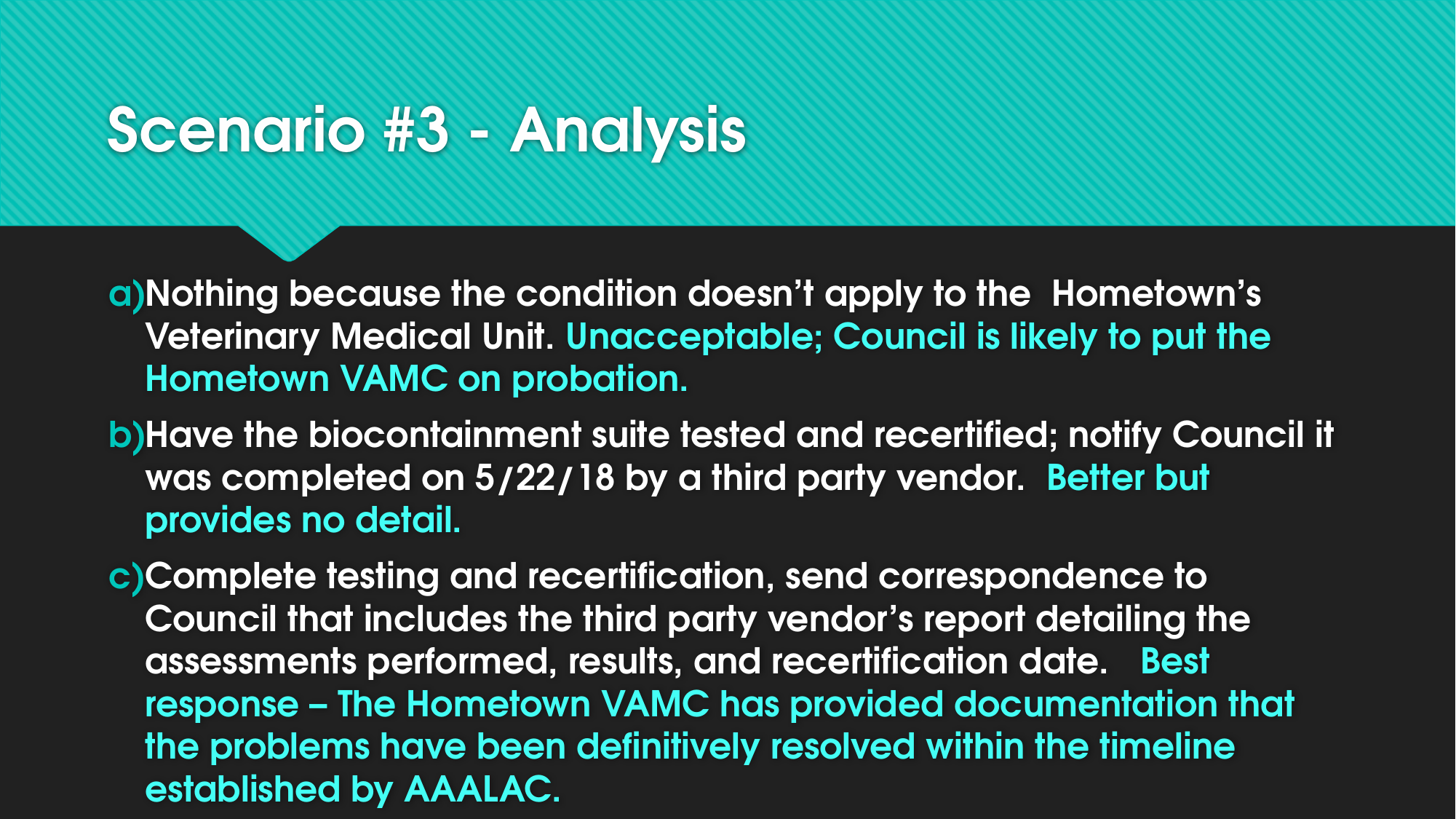

# Scenario #3 - Analysis
Nothing because the condition doesn’t apply to the  Hometown’s Veterinary Medical Unit. Unacceptable; Council is likely to put the Hometown VAMC on probation.
Have the biocontainment suite tested and recertified; notify Council it was completed on 5/22/18 by a third party vendor.  Better but provides no detail.
Complete testing and recertification, send correspondence to Council that includes the third party vendor’s report detailing the assessments performed, results, and recertification date.   Best response – The Hometown VAMC has provided documentation that the problems have been definitively resolved within the timeline established by AAALAC.